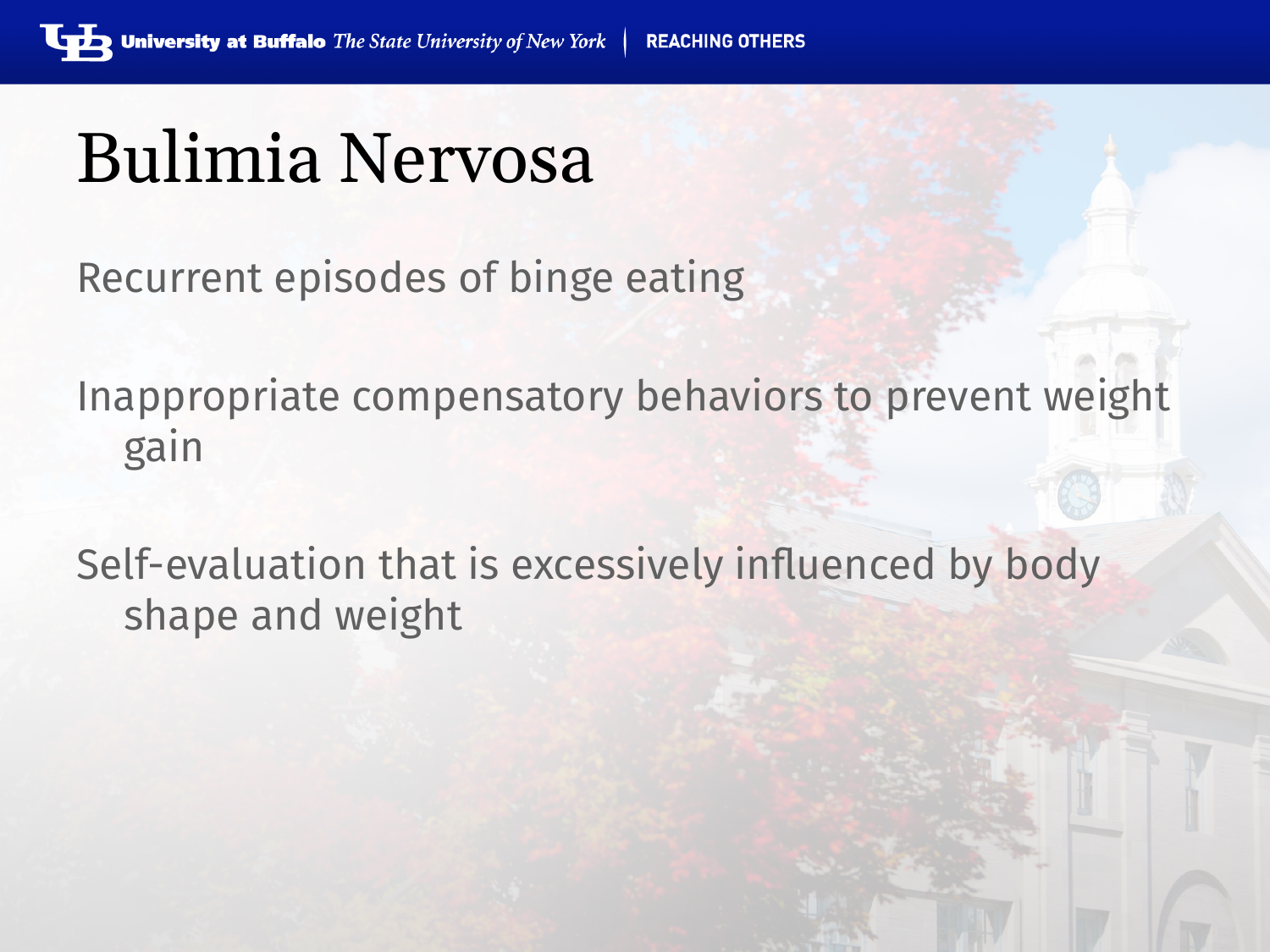

# Bulimia Nervosa
Recurrent episodes of binge eating

Inappropriate compensatory behaviors to prevent weight gain

Self-evaluation that is excessively influenced by body shape and weight